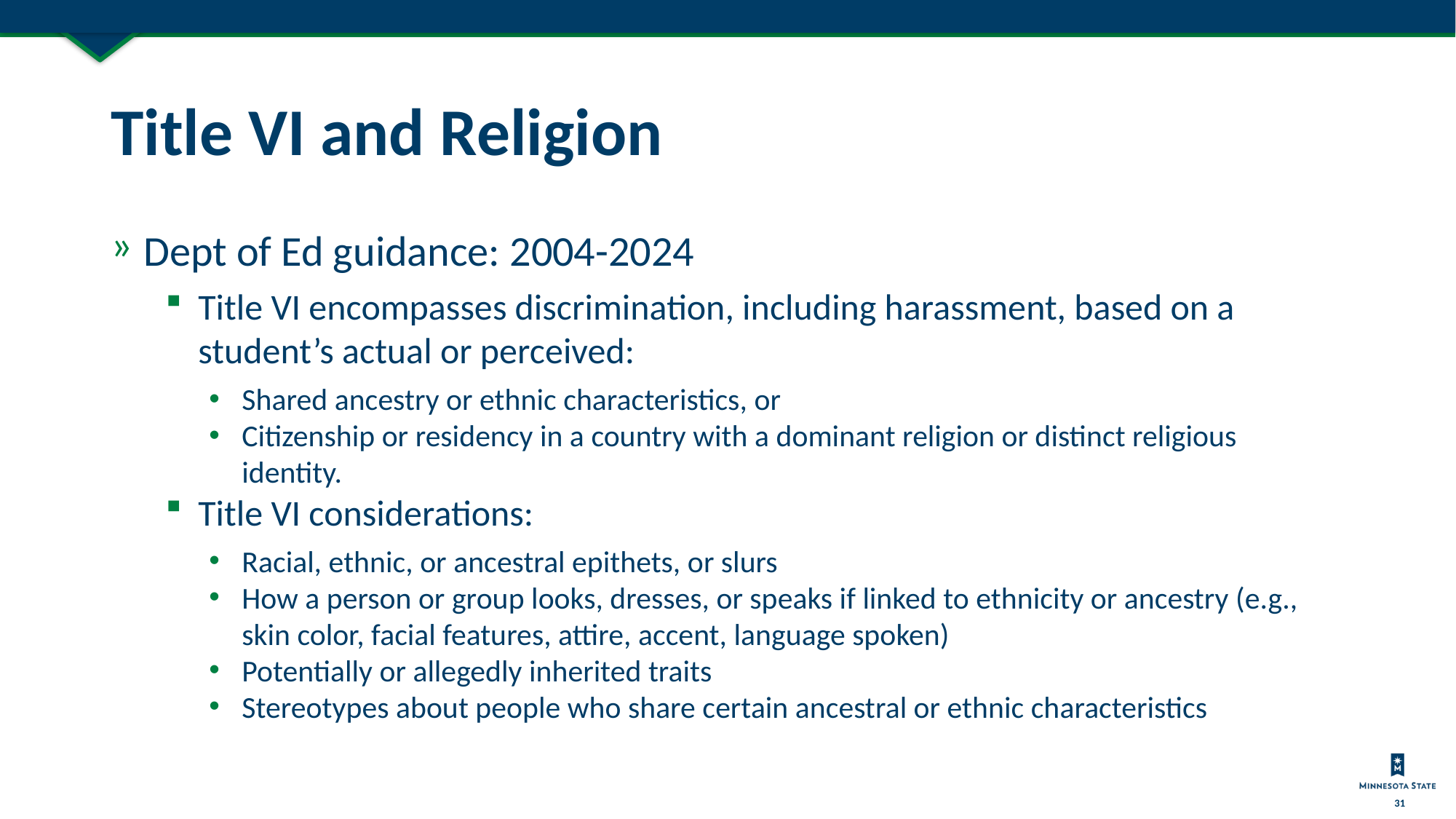

# Title VI and Religion
Dept of Ed guidance: 2004-2024
Title VI encompasses discrimination, including harassment, based on a student’s actual or perceived:
Shared ancestry or ethnic characteristics, or
Citizenship or residency in a country with a dominant religion or distinct religious identity.
Title VI considerations:
Racial, ethnic, or ancestral epithets, or slurs
How a person or group looks, dresses, or speaks if linked to ethnicity or ancestry (e.g., skin color, facial features, attire, accent, language spoken)
Potentially or allegedly inherited traits
Stereotypes about people who share certain ancestral or ethnic characteristics